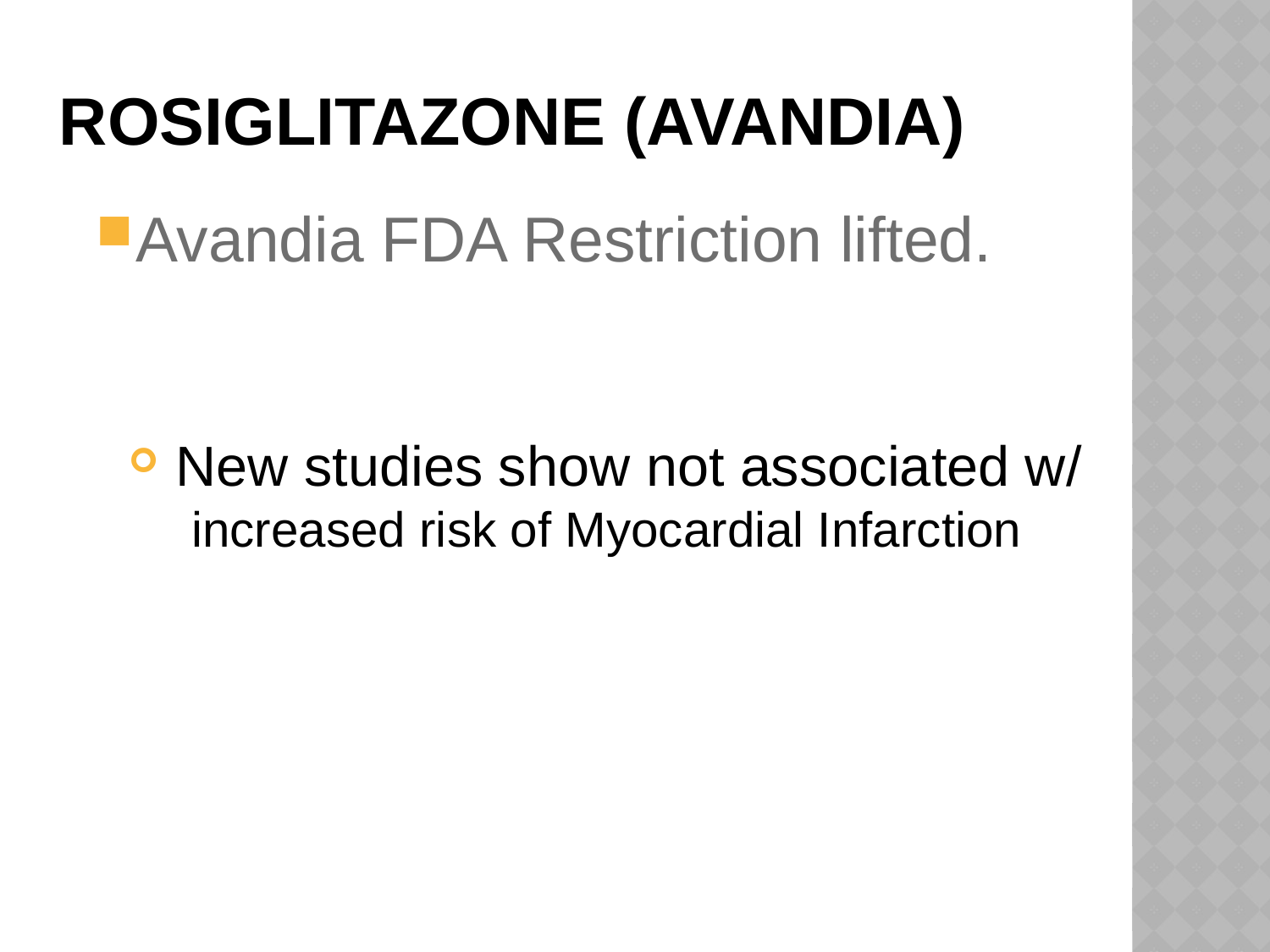

# rosiglitazone (Avandia)
Avandia FDA Restriction lifted.

 New studies show not associated w/   increased risk of Myocardial Infarction